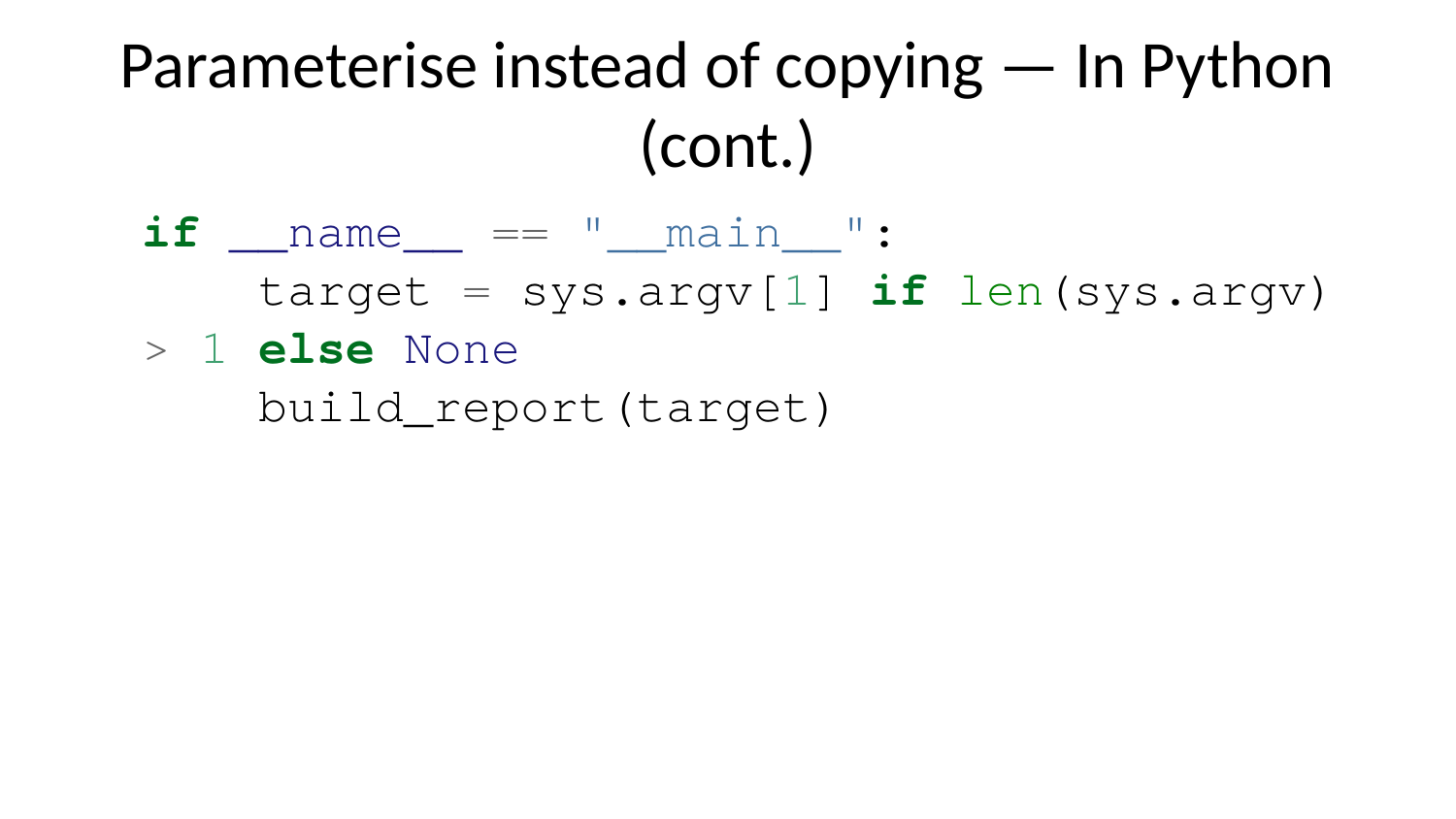

# Parameterise instead of copying — In Python (cont.)
if __name__ == "__main__":
    target = sys.argv[1] if len(sys.argv) > 1 else None
    build_report(target)